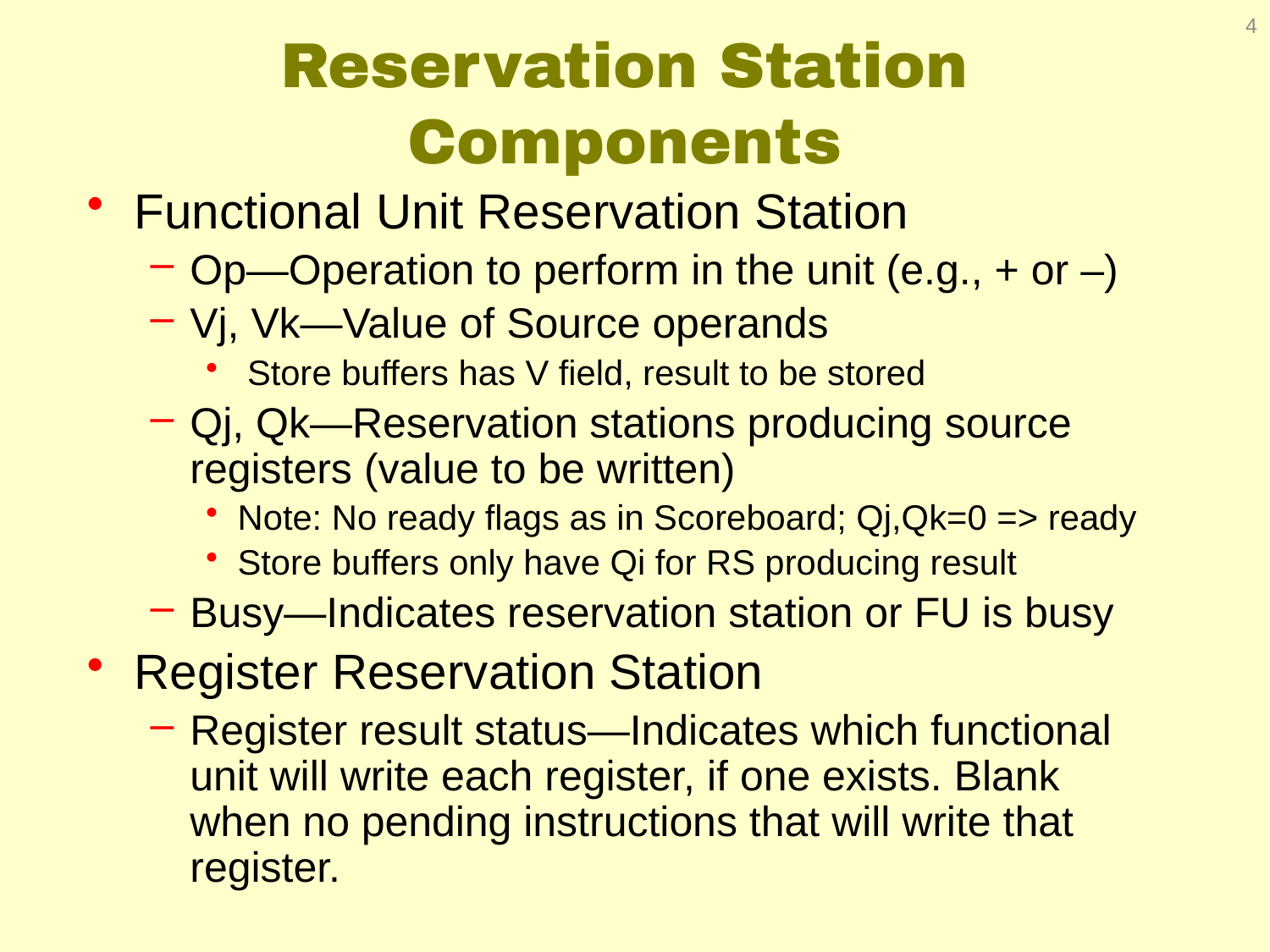

4
# Reservation Station Components
Functional Unit Reservation Station
Op—Operation to perform in the unit (e.g., + or –)
Vj, Vk—Value of Source operands
 Store buffers has V field, result to be stored
Qj, Qk—Reservation stations producing source registers (value to be written)
Note: No ready flags as in Scoreboard; Qj,Qk=0 => ready
Store buffers only have Qi for RS producing result
Busy—Indicates reservation station or FU is busy
Register Reservation Station
Register result status—Indicates which functional unit will write each register, if one exists. Blank when no pending instructions that will write that register.